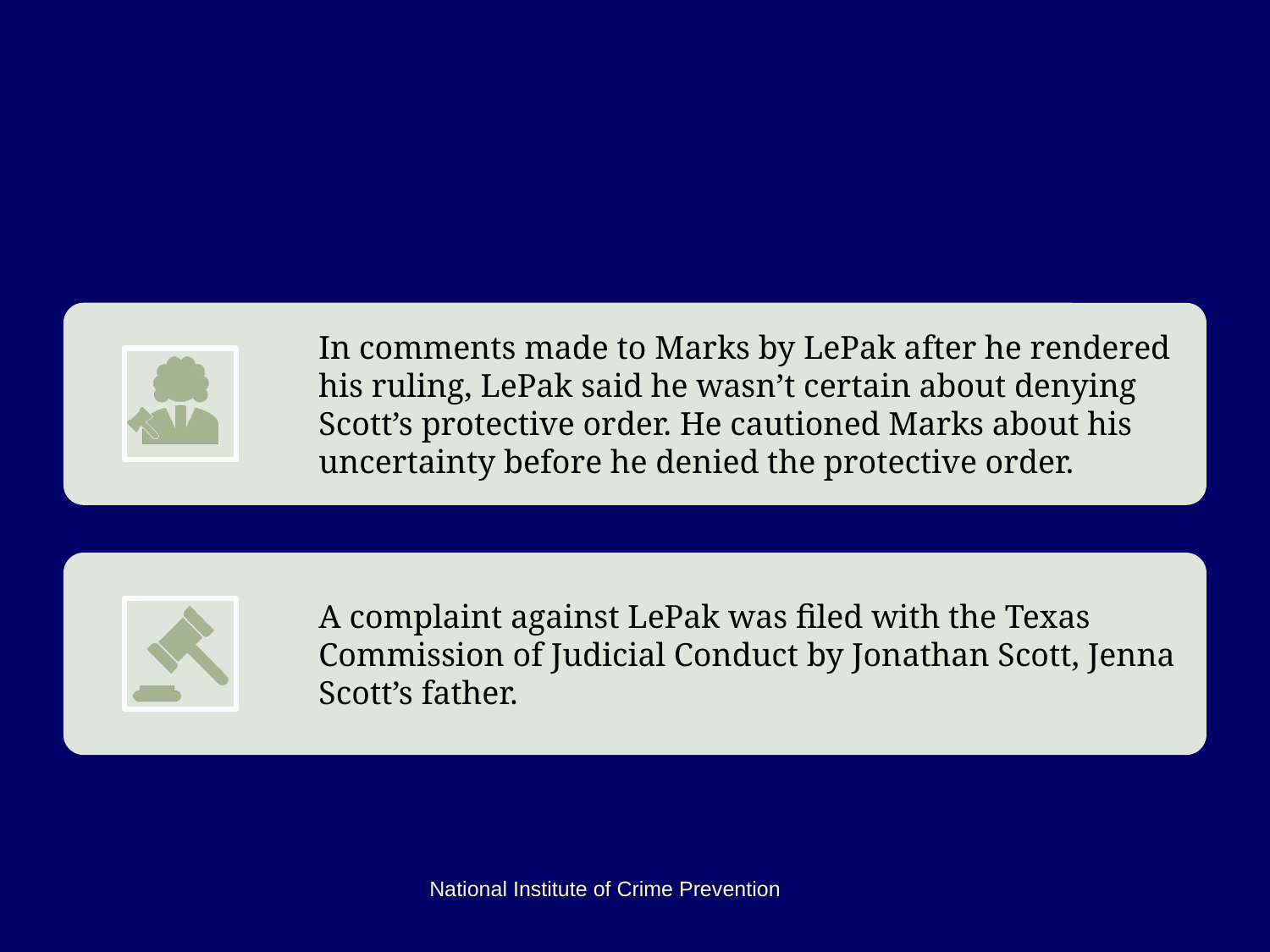

#
In comments made to Marks by LePak after he rendered his ruling, LePak said he wasn’t certain about denying Scott’s protective order. He cautioned Marks about his uncertainty before he denied the protective order.
A complaint against LePak was filed with the Texas Commission of Judicial Conduct by Jonathan Scott, Jenna Scott’s father.
National Institute of Crime Prevention